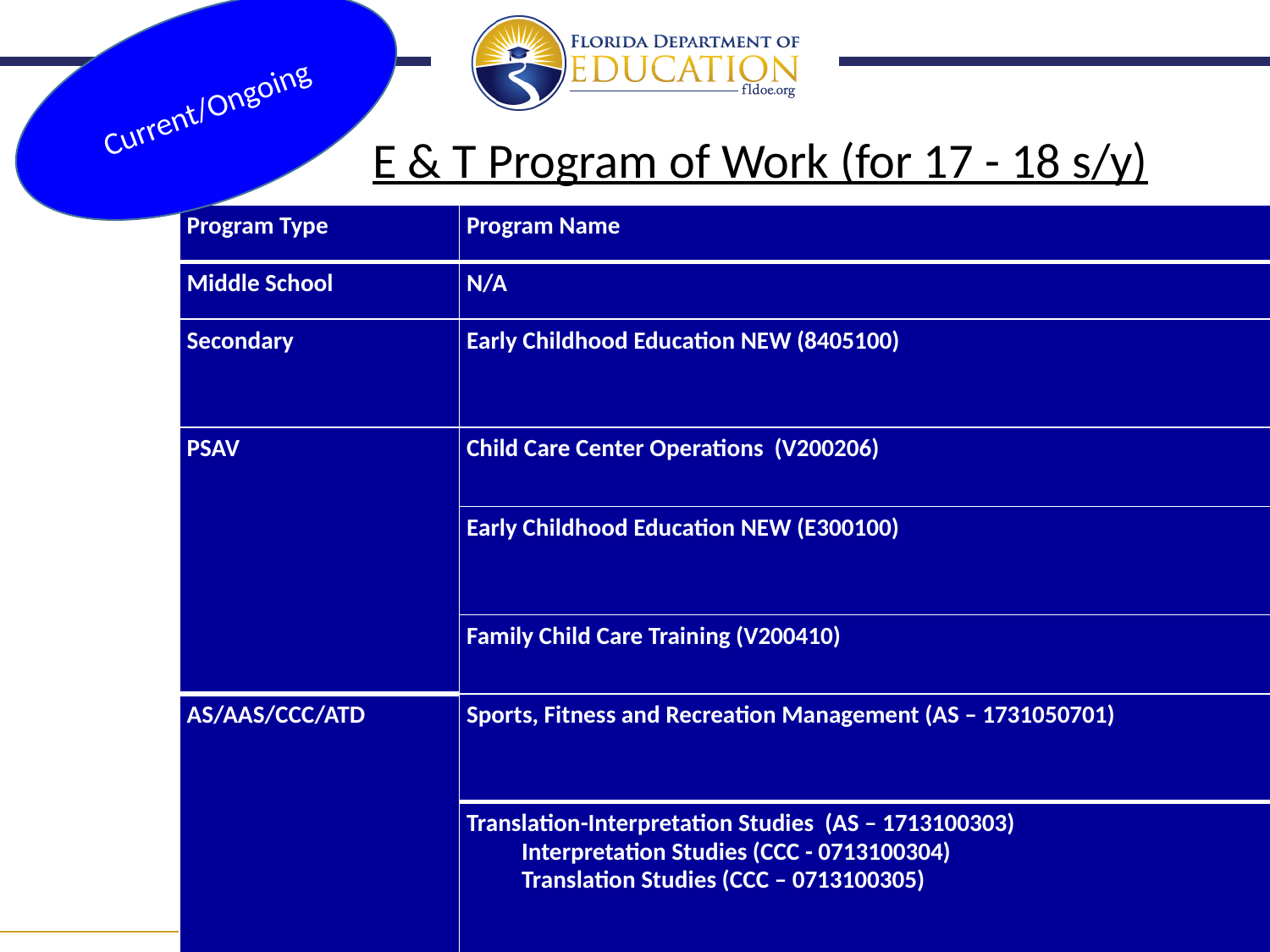

Current/Ongoing
# E & T Program of Work (for 17 - 18 s/y)
| Program Type | Program Name |
| --- | --- |
| Middle School | N/A |
| Secondary | Early Childhood Education NEW (8405100) |
| PSAV | Child Care Center Operations (V200206) |
|  | Early Childhood Education NEW (E300100) |
|  | Family Child Care Training (V200410) |
| AS/AAS/CCC/ATD | Sports, Fitness and Recreation Management (AS – 1731050701) |
|  | Translation-Interpretation Studies (AS – 1713100303) Interpretation Studies (CCC - 0713100304) Translation Studies (CCC – 0713100305) |